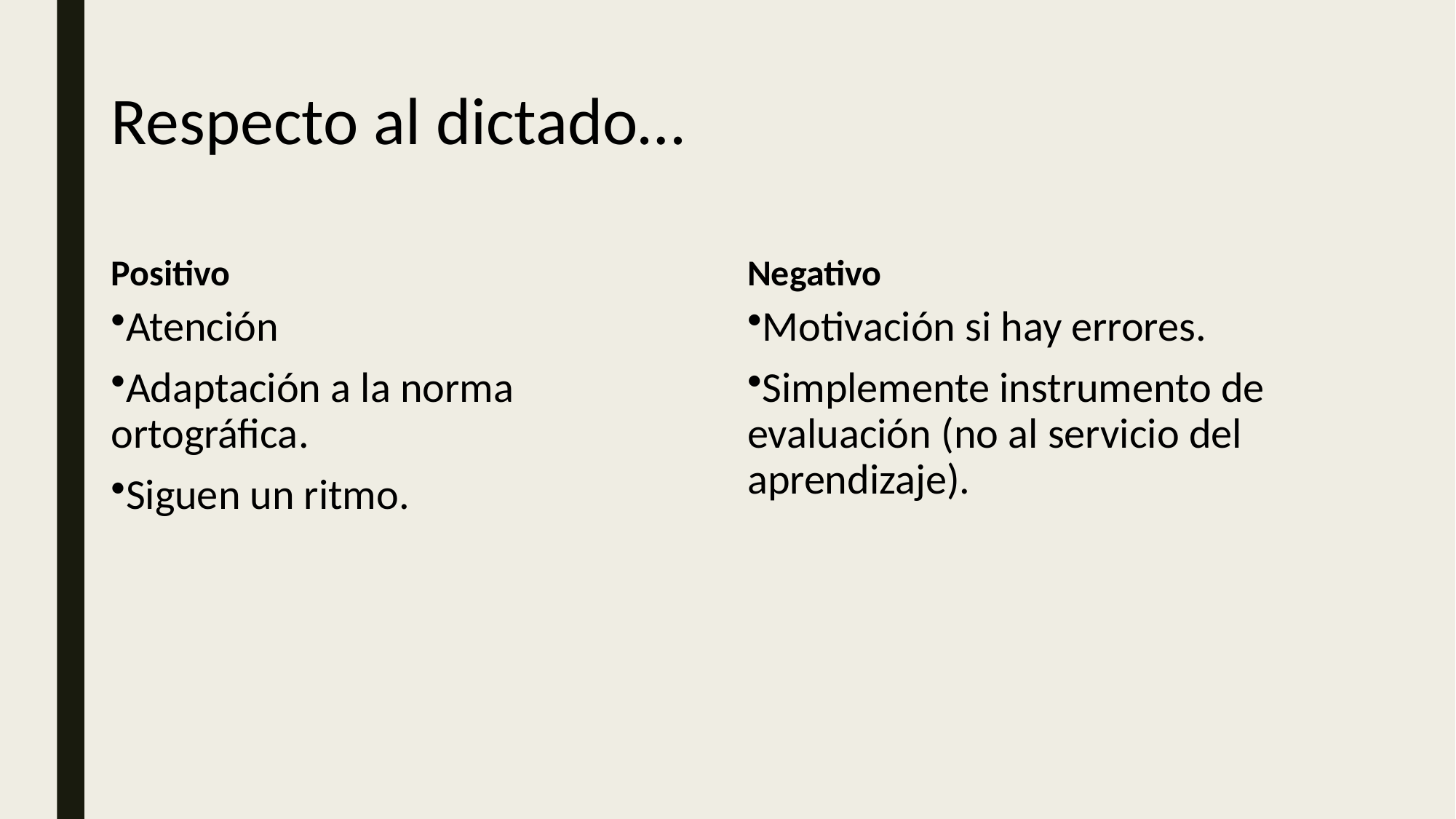

Respecto al dictado…
Positivo
Negativo
Atención
Adaptación a la norma ortográfica.
Siguen un ritmo.
Motivación si hay errores.
Simplemente instrumento de evaluación (no al servicio del aprendizaje).